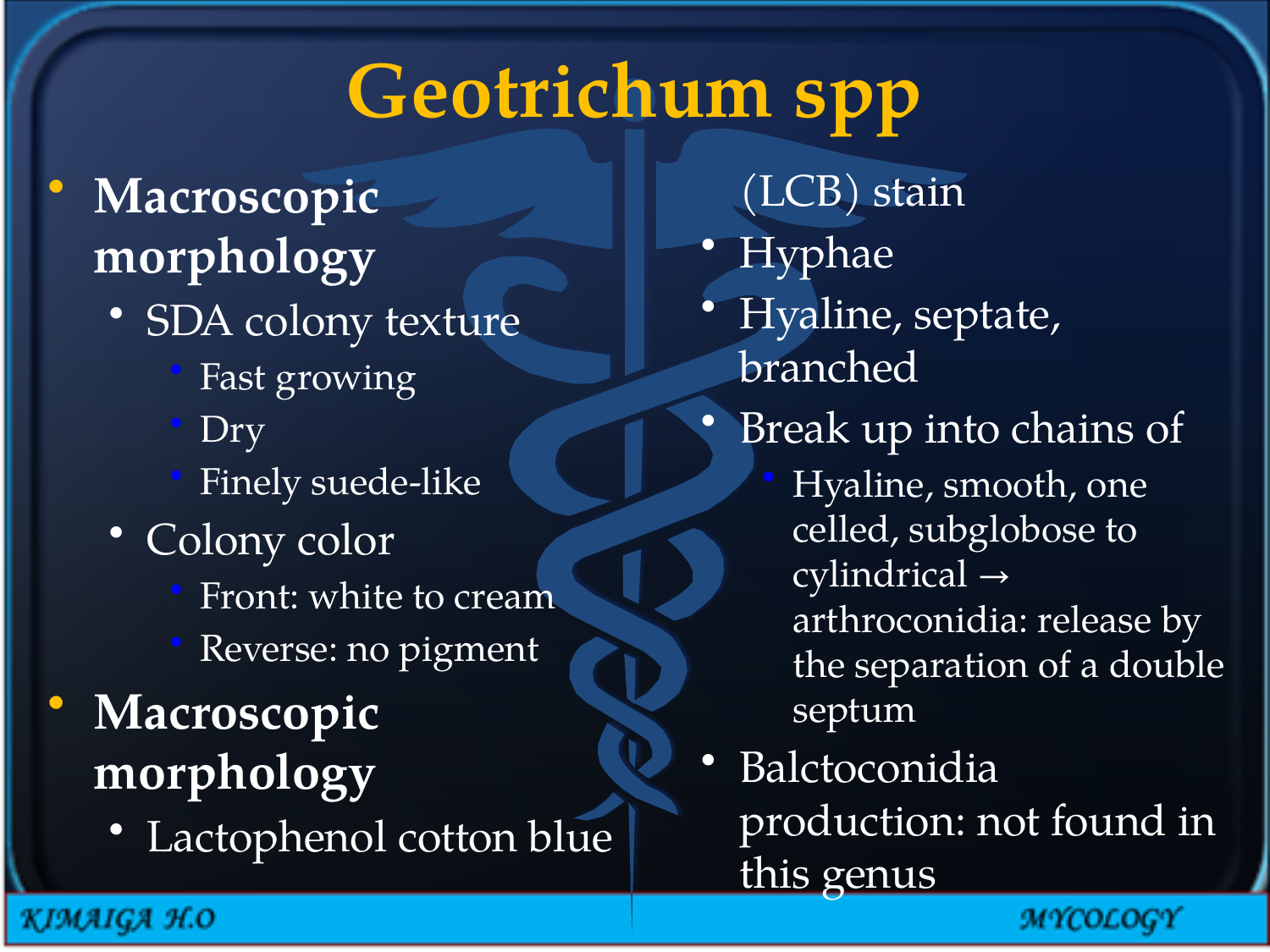

# Geotrichum spp
Macroscopic morphology
SDA colony texture
Fast growing
Dry
Finely suede-like
Colony color
Front: white to cream
Reverse: no pigment
Macroscopic morphology
Lactophenol cotton blue (LCB) stain
Hyphae
Hyaline, septate, branched
Break up into chains of
Hyaline, smooth, one celled, subglobose to cylindrical → arthroconidia: release by the separation of a double septum
Balctoconidia production: not found in this genus